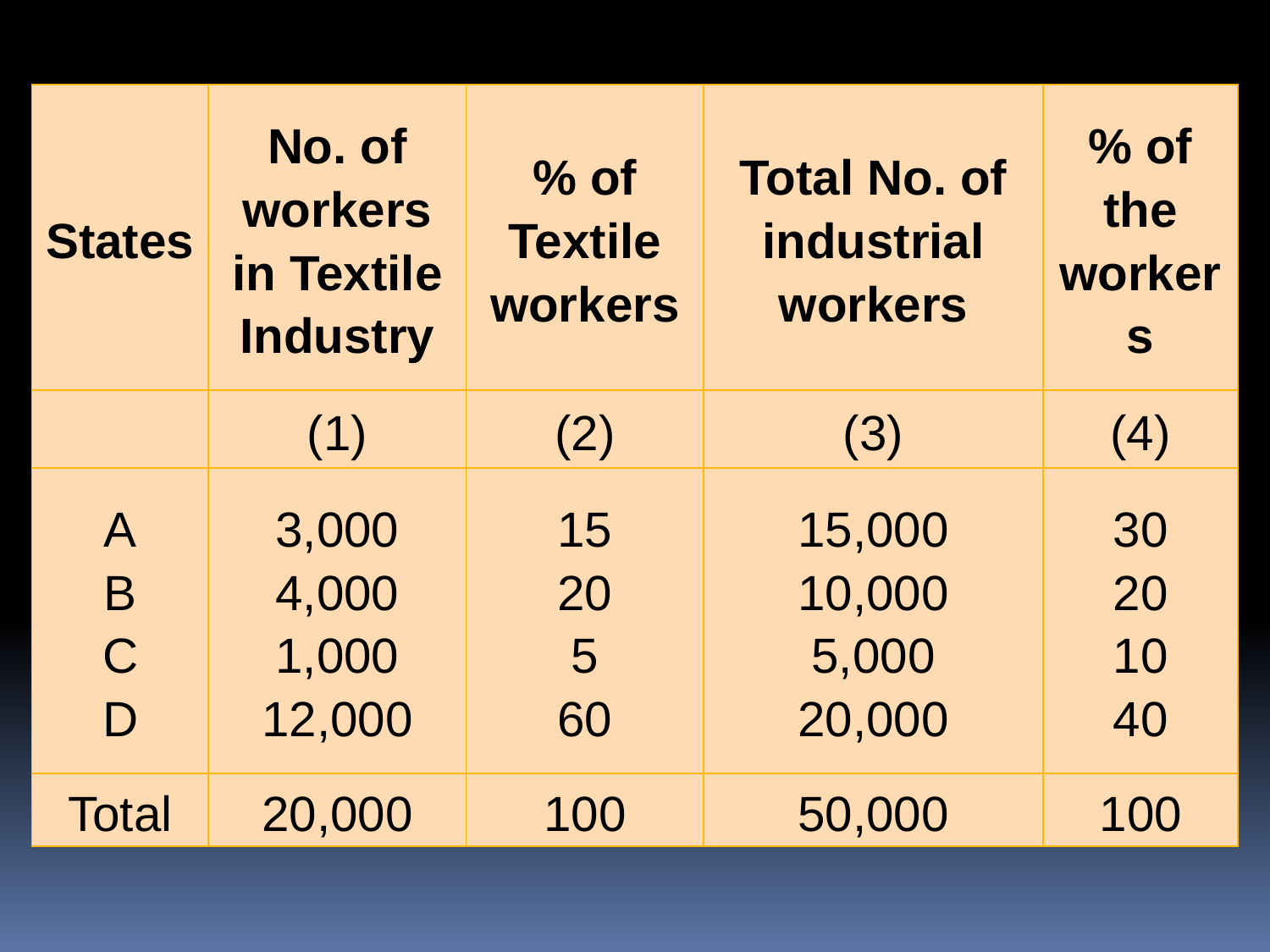

| States | No. of workers in Textile Industry | % of Textile workers | Total No. of industrial workers | % of the workers |
| --- | --- | --- | --- | --- |
|  | (1) | (2) | (3) | (4) |
| A B C D | 3,000 4,000 1,000 12,000 | 15 20 5 60 | 15,000 10,000 5,000 20,000 | 30 20 10 40 |
| Total | 20,000 | 100 | 50,000 | 100 |